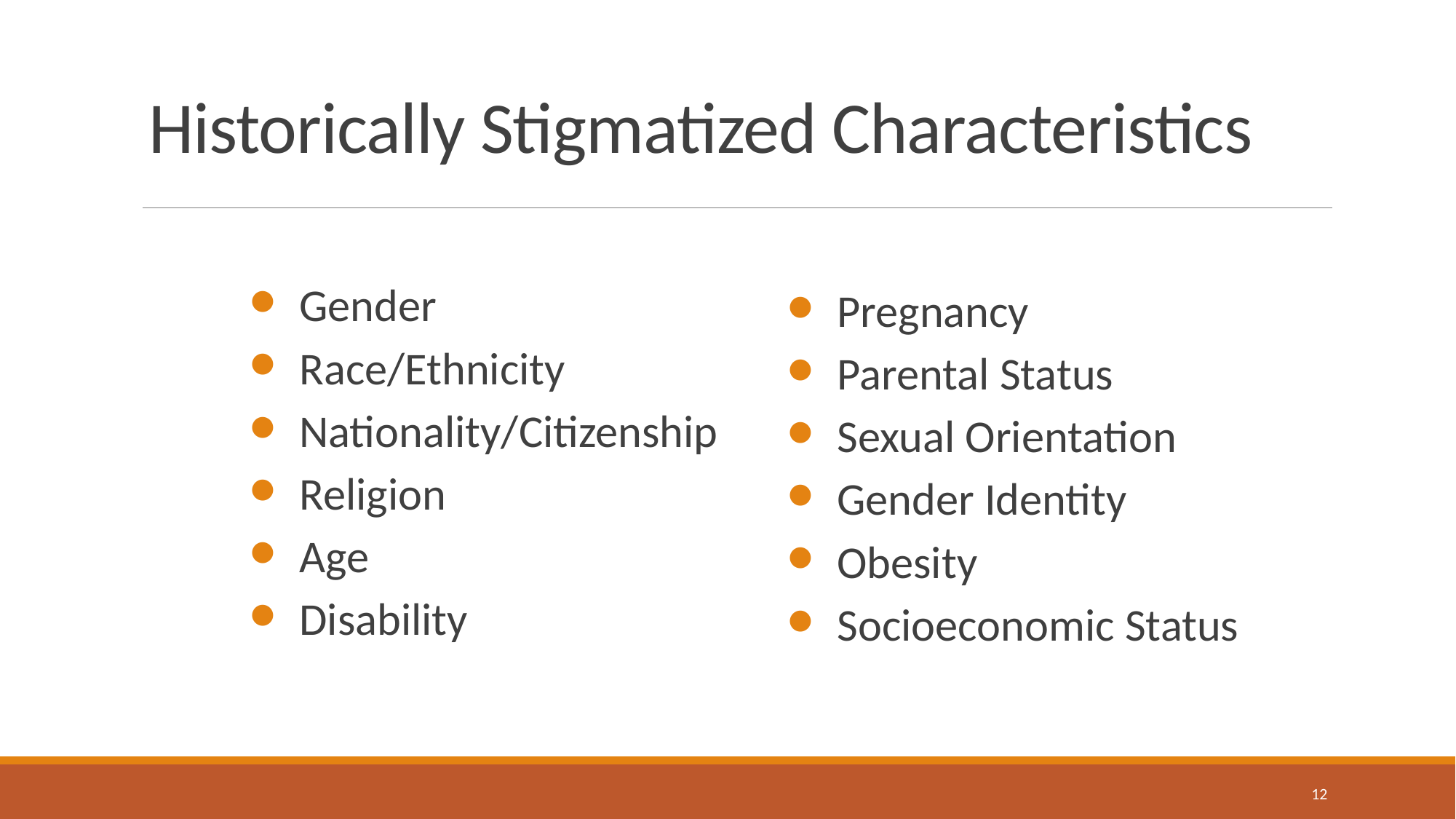

# Historically Stigmatized Characteristics
Gender
Race/Ethnicity
Nationality/Citizenship
Religion
Age
Disability

Pregnancy
Parental Status
Sexual Orientation
Gender Identity
Obesity
Socioeconomic Status
12